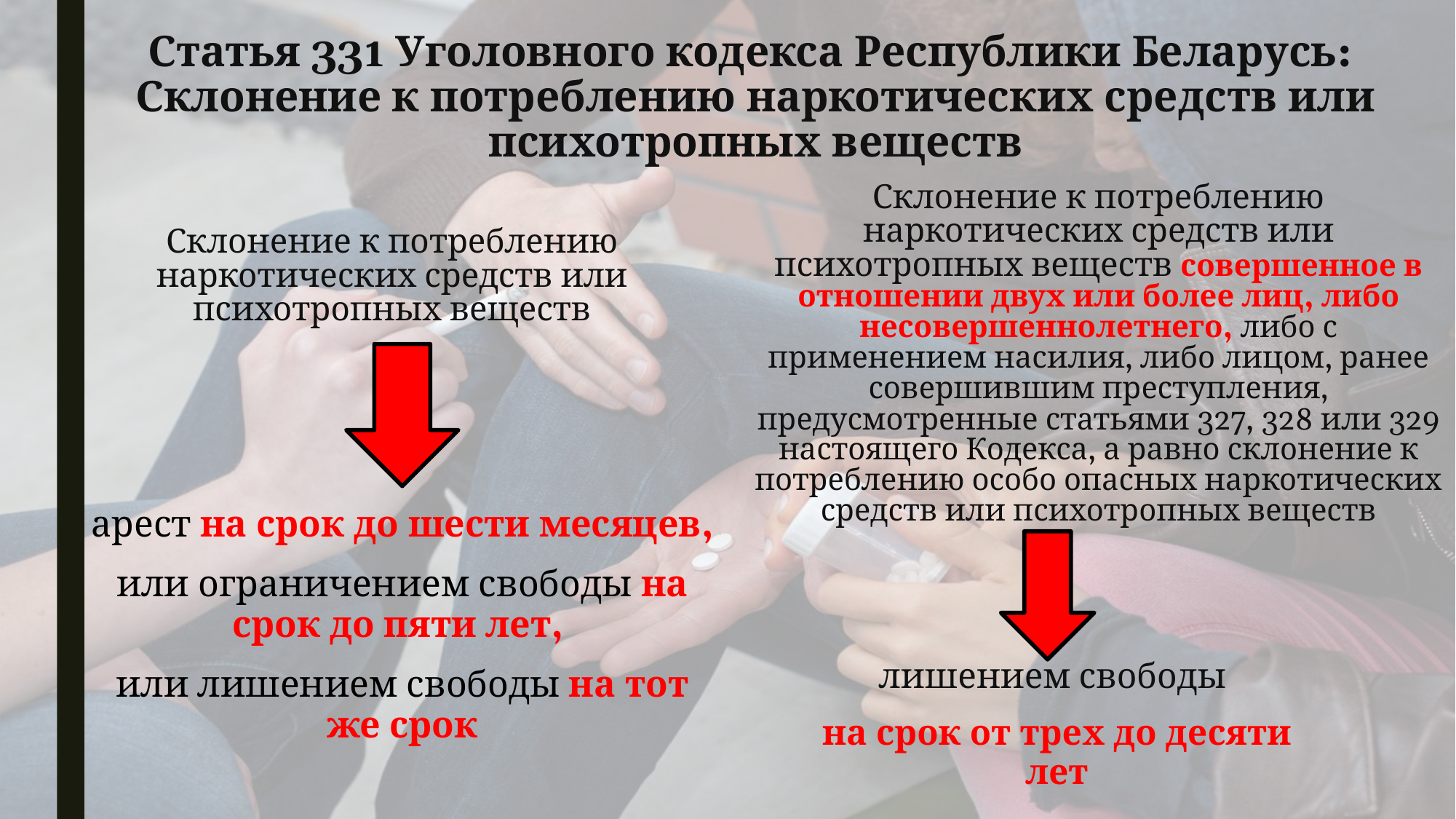

# Статья 331 Уголовного кодекса Республики Беларусь:  Склонение к потреблению наркотических средств или психотропных веществ
Склонение к потреблению наркотических средств или психотропных веществ

Склонение к потреблению наркотических средств или психотропных веществ совершенное в отношении двух или более лиц, либо несовершеннолетнего, либо с применением насилия, либо лицом, ранее совершившим преступления, предусмотренные статьями 327, 328 или 329 настоящего Кодекса, а равно склонение к потреблению особо опасных наркотических средств или психотропных веществ

арест на срок до шести месяцев,
или ограничением свободы на срок до пяти лет,
или лишением свободы на тот же срок

лишением свободы
на срок от трех до десяти лет